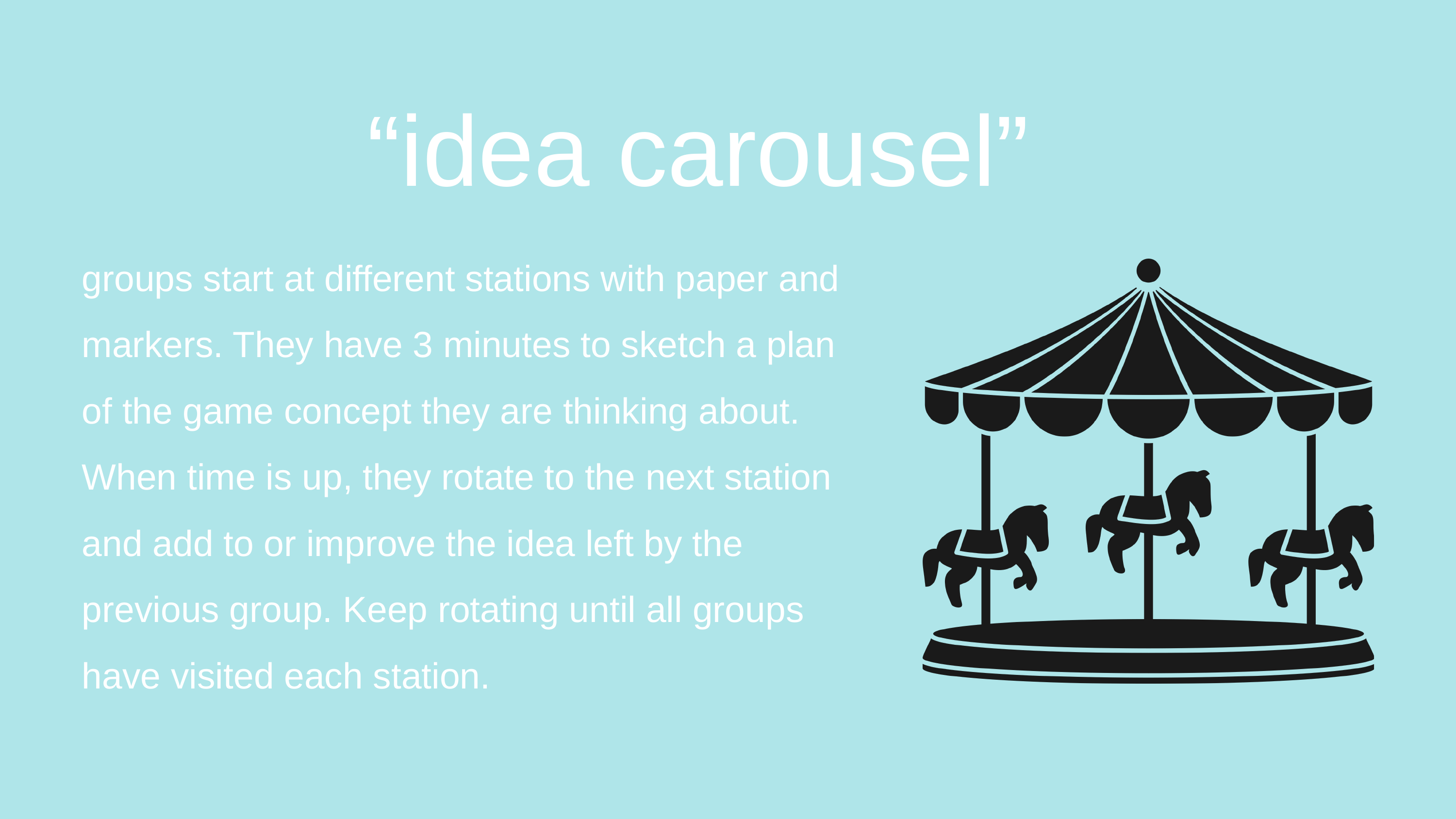

“idea carousel”

groups start at different stations with paper and markers. They have 3 minutes to sketch a plan of the game concept they are thinking about. When time is up, they rotate to the next station and add to or improve the idea left by the previous group. Keep rotating until all groups have visited each station.